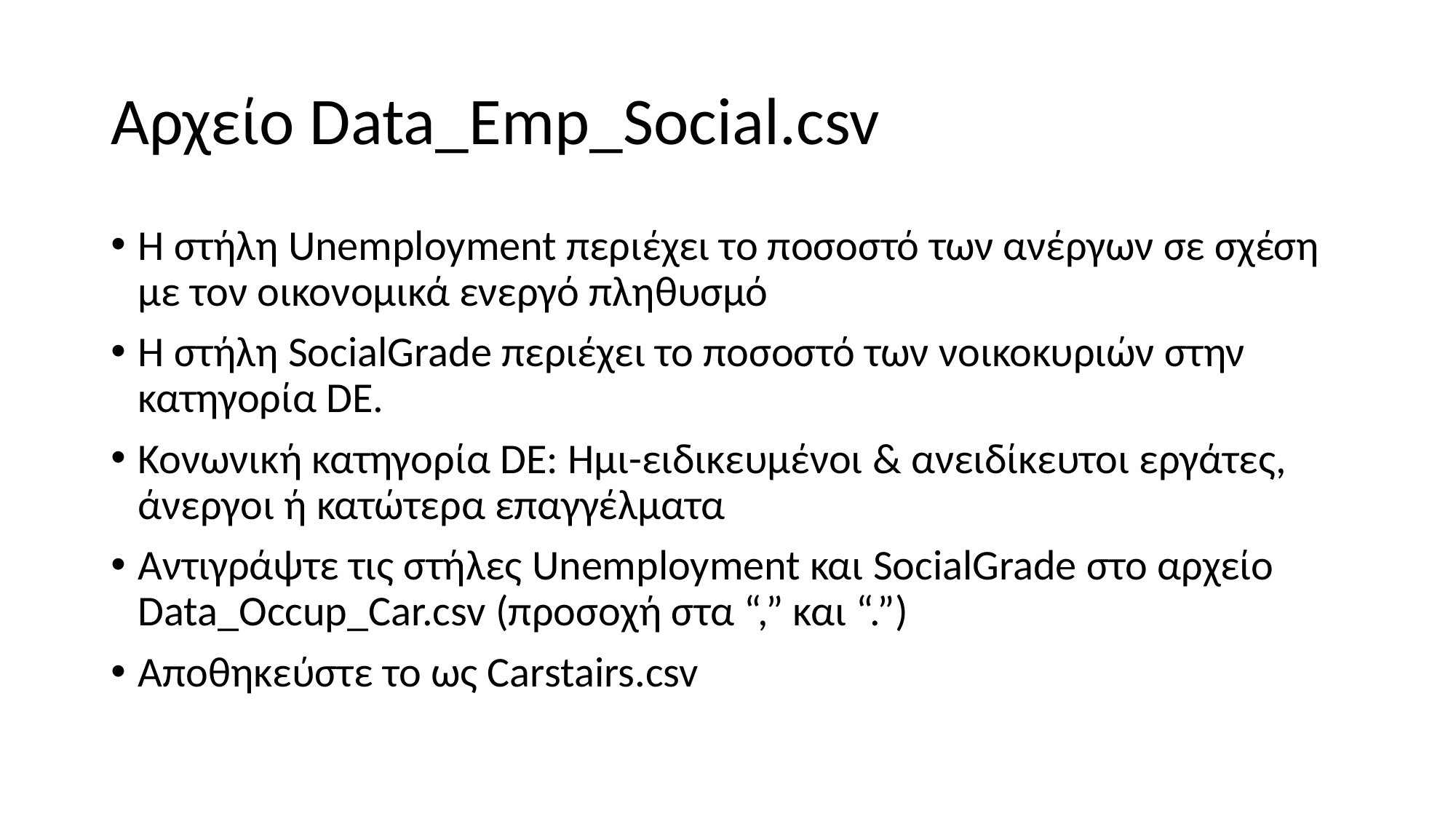

# Αρχείο Data_Emp_Social.csv
Η στήλη Unemployment περιέχει το ποσοστό των ανέργων σε σχέση με τον οικονομικά ενεργό πληθυσμό
Η στήλη SocialGrade περιέχει το ποσοστό των νοικοκυριών στην κατηγορία DE.
Κονωνική κατηγορία DE: Ημι-ειδικευμένοι & ανειδίκευτοι εργάτες, άνεργοι ή κατώτερα επαγγέλματα
Αντιγράψτε τις στήλες Unemployment και SocialGrade στο αρχείο Data_Occup_Car.csv (προσοχή στα “,” και “.”)
Αποθηκεύστε το ως Carstairs.csv